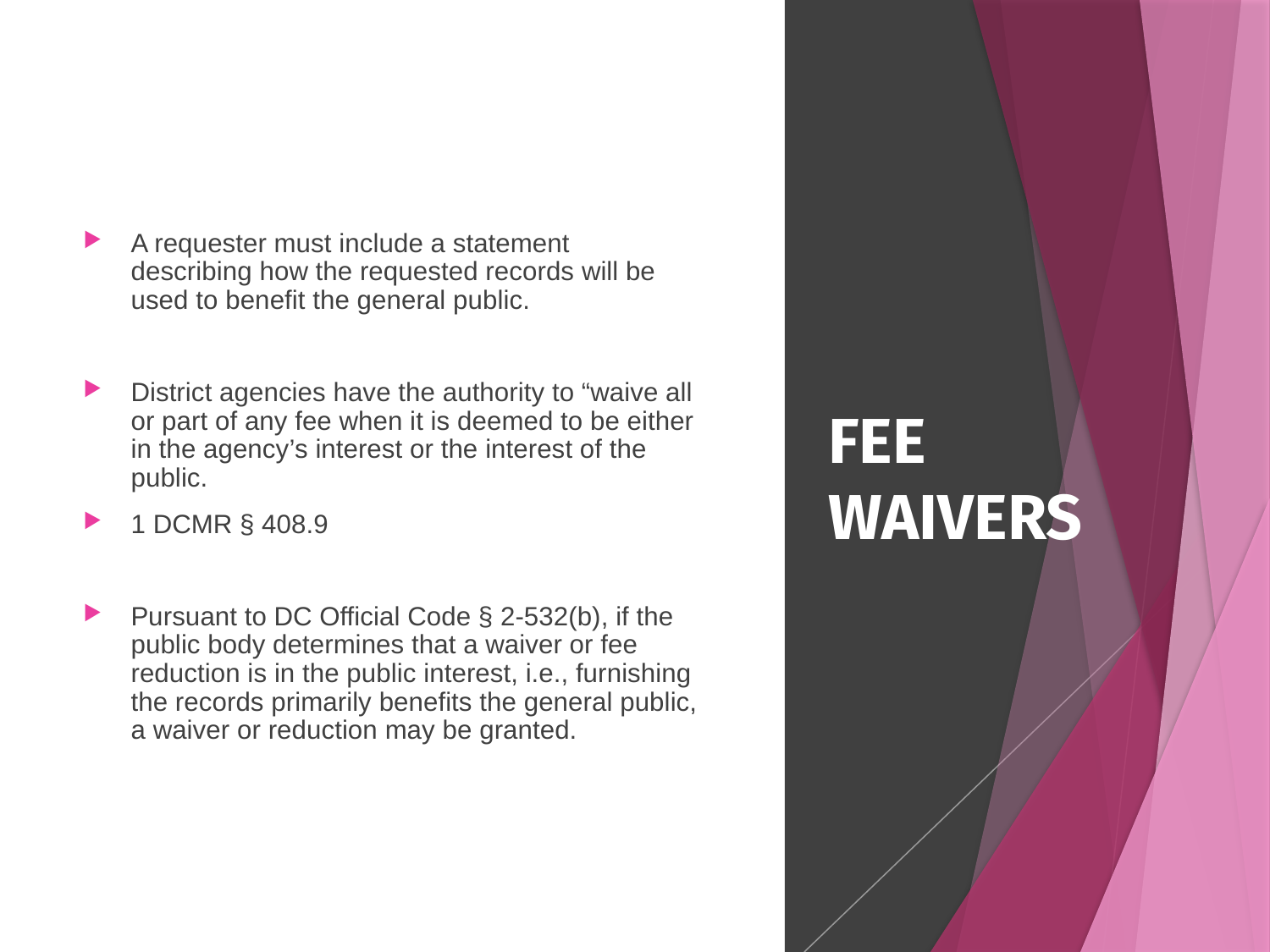

A requester must include a statement describing how the requested records will be used to benefit the general public.

District agencies have the authority to “waive all or part of any fee when it is deemed to be either in the agency’s interest or the interest of the public.
1 DCMR § 408.9

Pursuant to DC Official Code § 2-532(b), if the public body determines that a waiver or fee reduction is in the public interest, i.e., furnishing the records primarily benefits the general public, a waiver or reduction may be granted.

# FEE WAIVERS